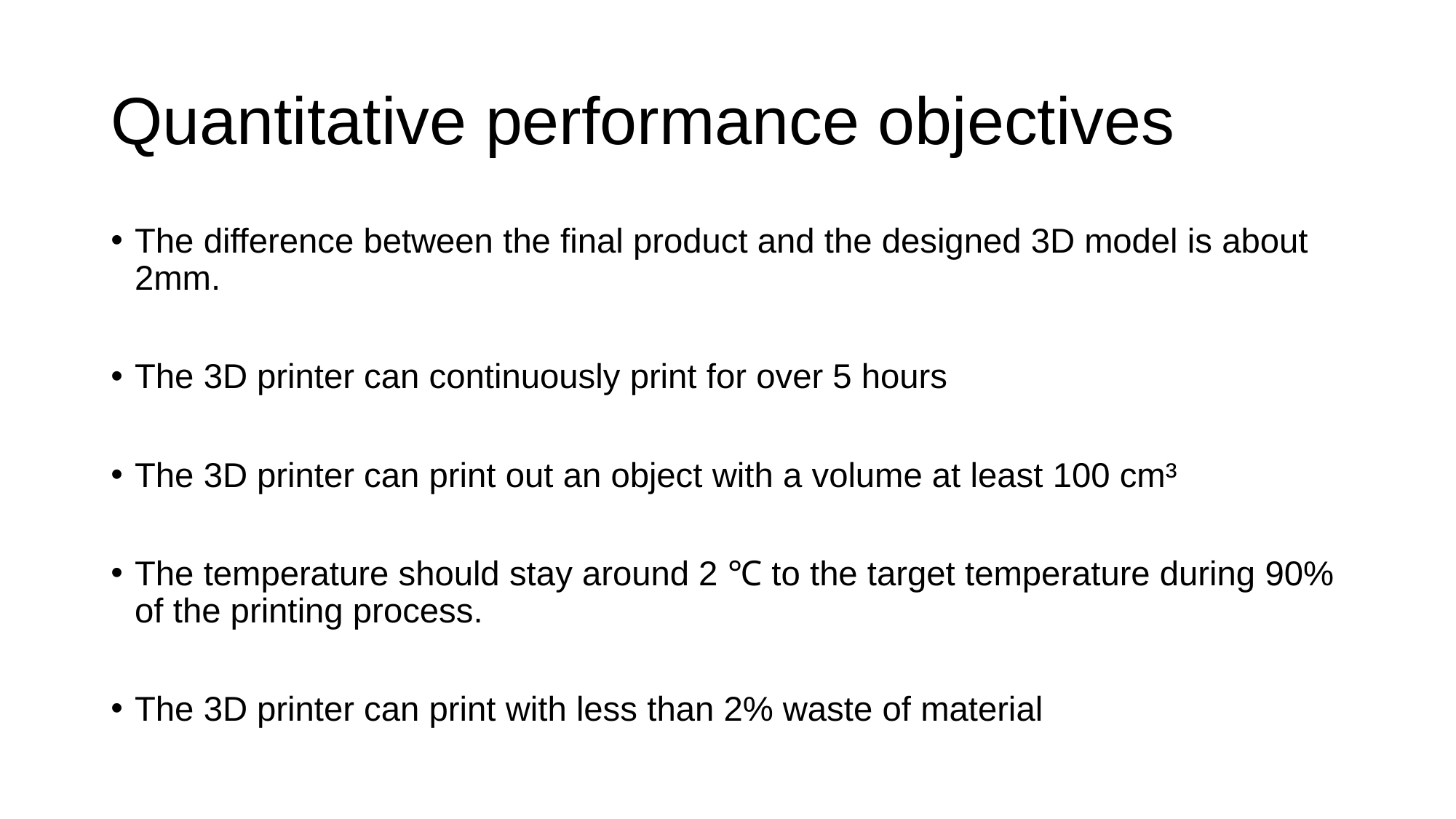

# Quantitative performance objectives
The difference between the final product and the designed 3D model is about 2mm.

The 3D printer can continuously print for over 5 hours

The 3D printer can print out an object with a volume at least 100 cm³

The temperature should stay around 2 ℃ to the target temperature during 90% of the printing process.

The 3D printer can print with less than 2% waste of material